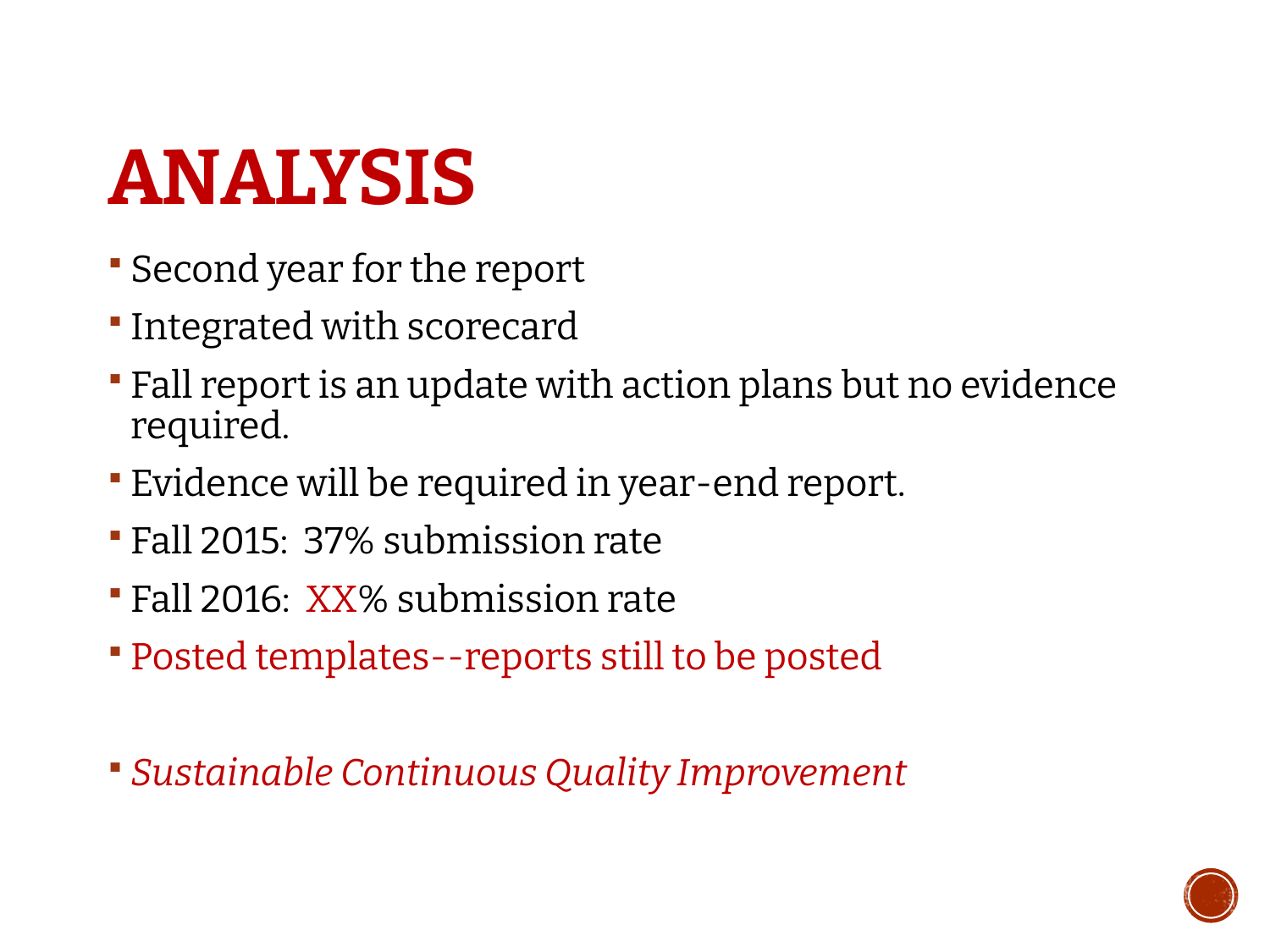

# Analysis
Second year for the report
Integrated with scorecard
Fall report is an update with action plans but no evidence required.
Evidence will be required in year-end report.
Fall 2015:  37% submission rate
Fall 2016:  XX% submission rate
Posted templates--reports still to be posted

Sustainable Continuous Quality Improvement